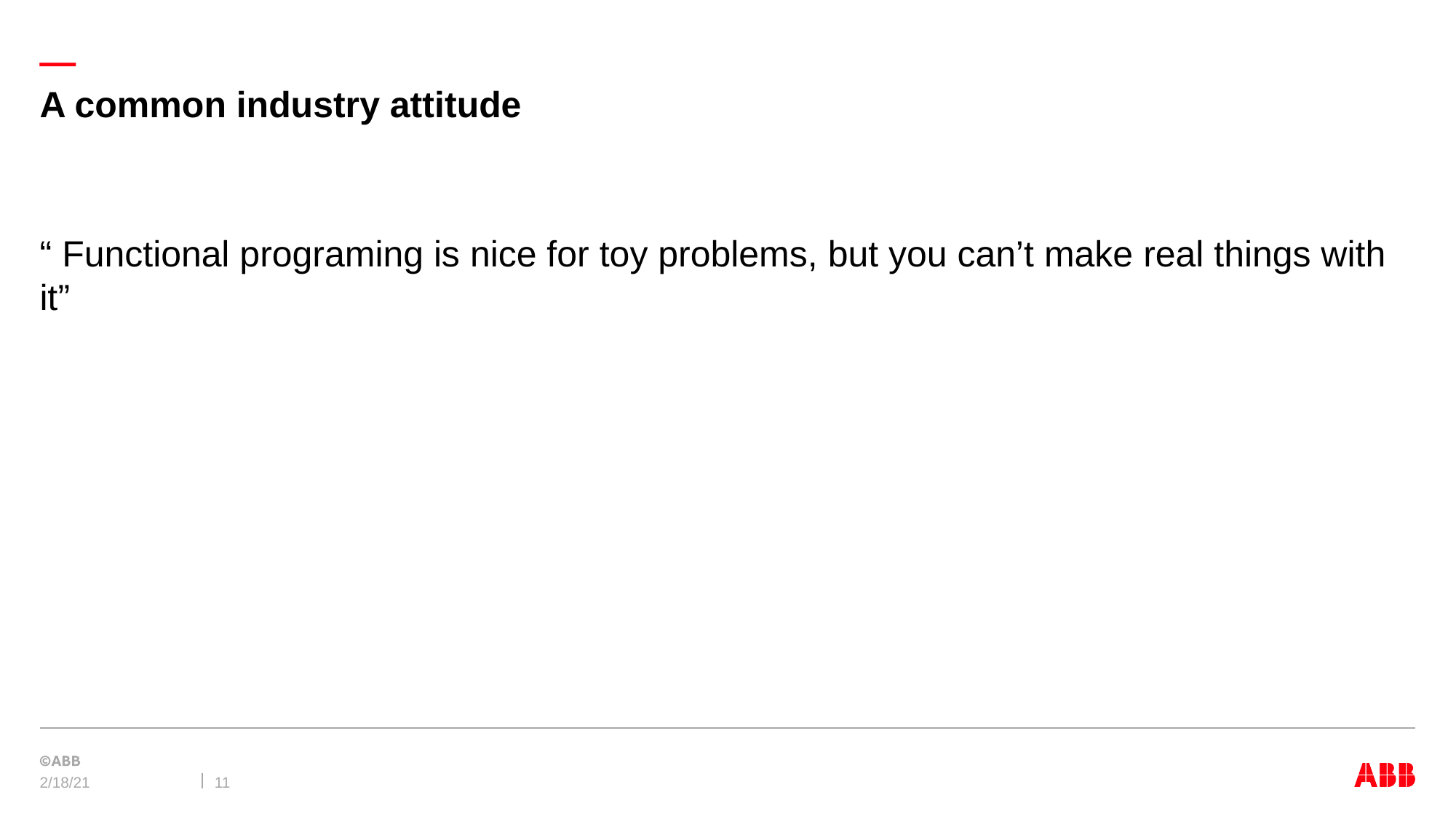

# A common industry attitude
“ Functional programing is nice for toy problems, but you can’t make real things with it”

11
2/18/21